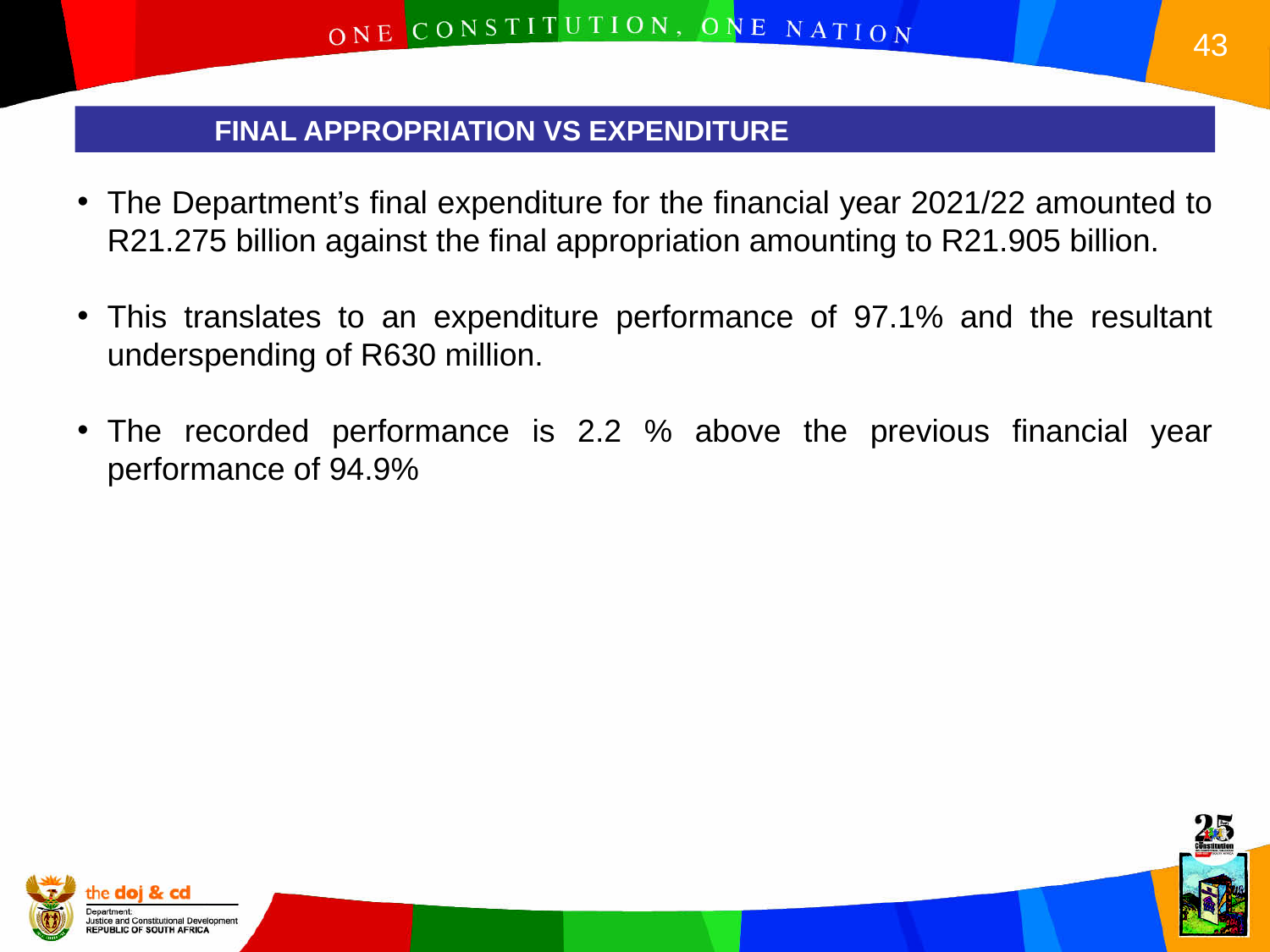

FINAL APPROPRIATION VS EXPENDITURE
The Department’s final expenditure for the financial year 2021/22 amounted to R21.275 billion against the final appropriation amounting to R21.905 billion.

This translates to an expenditure performance of 97.1% and the resultant underspending of R630 million.

The recorded performance is 2.2 % above the previous financial year performance of 94.9%